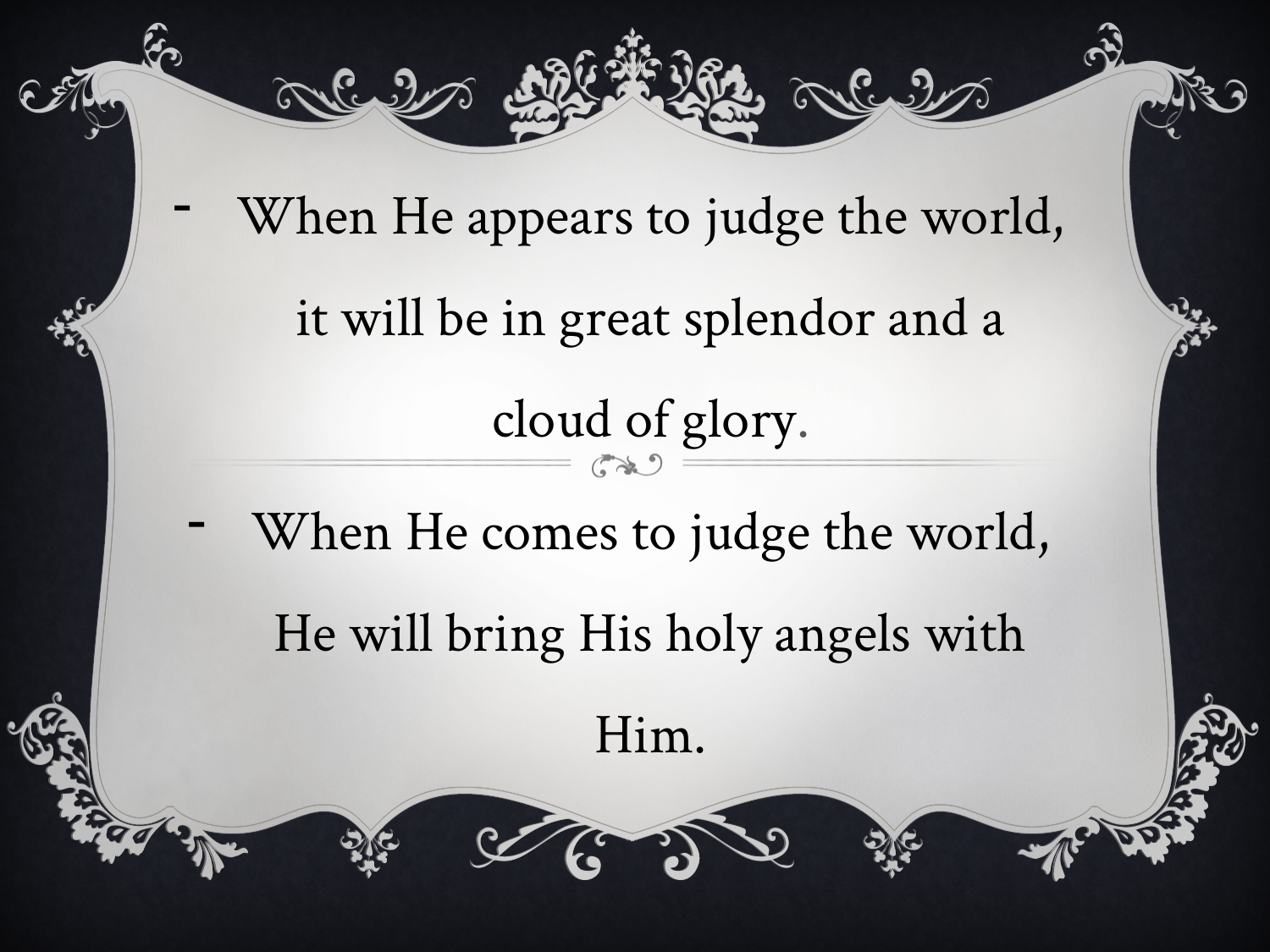

#
When He appears to judge the world, it will be in great splendor and a cloud of glory.
When He comes to judge the world, He will bring His holy angels with Him.